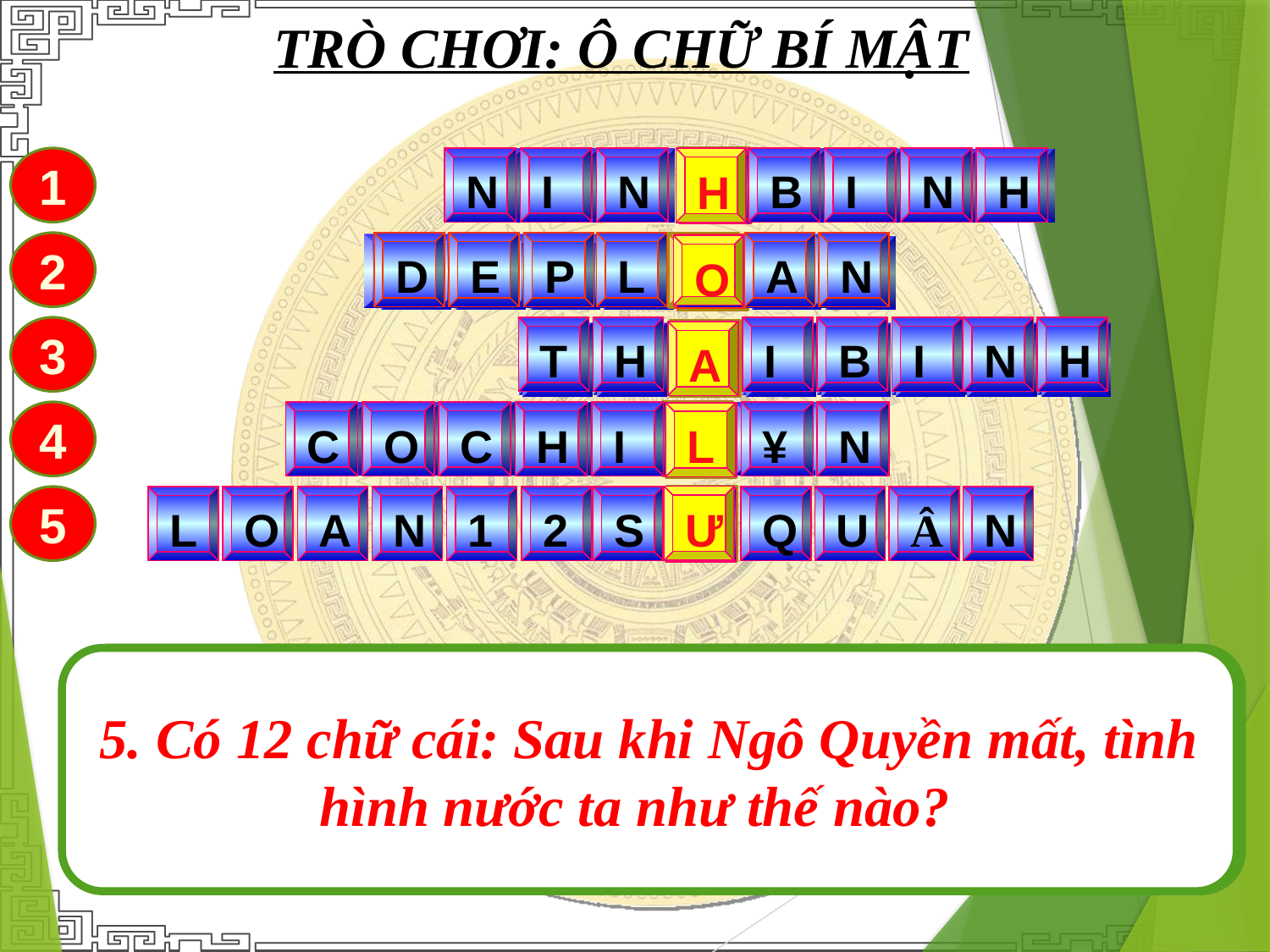

TRÒ CHƠI: Ô CHỮ BÍ MẬT
1

N
I
B
I
N
H
N
H
H
O
A
L
Ư
?
?
?
?
?
?
?
?
2
D
E
P
L
A
N
O
?
?
?
?
?
?
?

3
T
H
I
B
I
N
H
A

?
?
?
?
?
?
?
?
4
C
O
C
H
I
¥
N
L

?
?
?
?
?
?
?
?
?
?
?
5

?
?
?
?
?
?
?
?
?
?
?
?
L
O
A
N
1
2
S
Q
U
Â
N
¦
2. Có 7 chữ cái: Đinh Bộ Lĩnh đã có công  gì?
4. Có 8 chữ cái: Đinh Bộ Lĩnh là người như thế nào?
5. Có 12 chữ cái: Sau khi Ngô Quyền mất, tình hình nước ta như thế nào?
1. Có 8 chữ cái: đây là quê hương của Đinh Bộ Lĩnh
3. Có 8 chữ cái:  Sau khi lên ngôi Đinh Bộ Lĩnh đặt niên hiệu nước ta là gì?